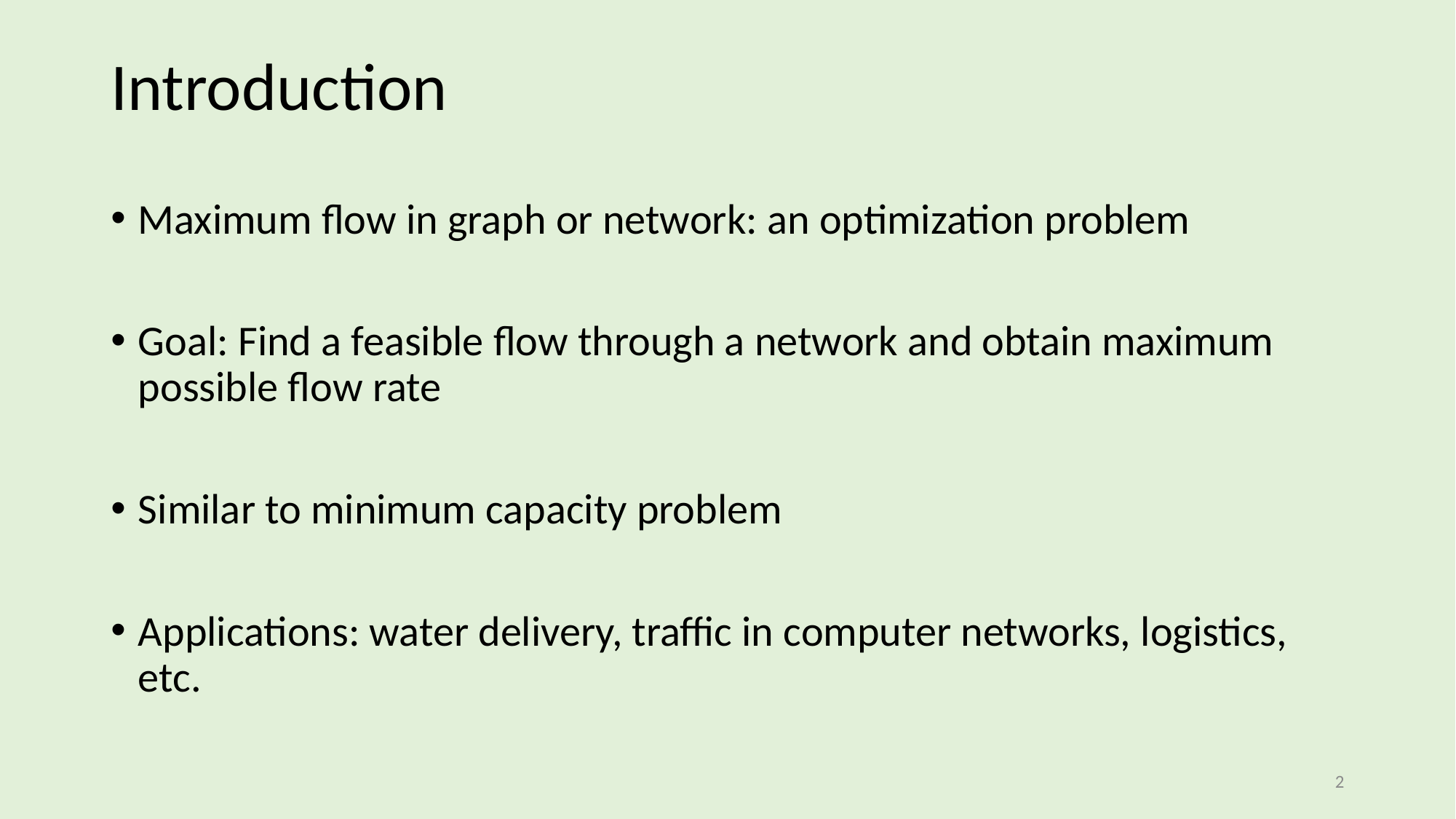

# Introduction
Maximum flow in graph or network: an optimization problem

Goal: Find a feasible flow through a network and obtain maximum possible flow rate

Similar to minimum capacity problem

Applications: water delivery, traffic in computer networks, logistics, etc.
2